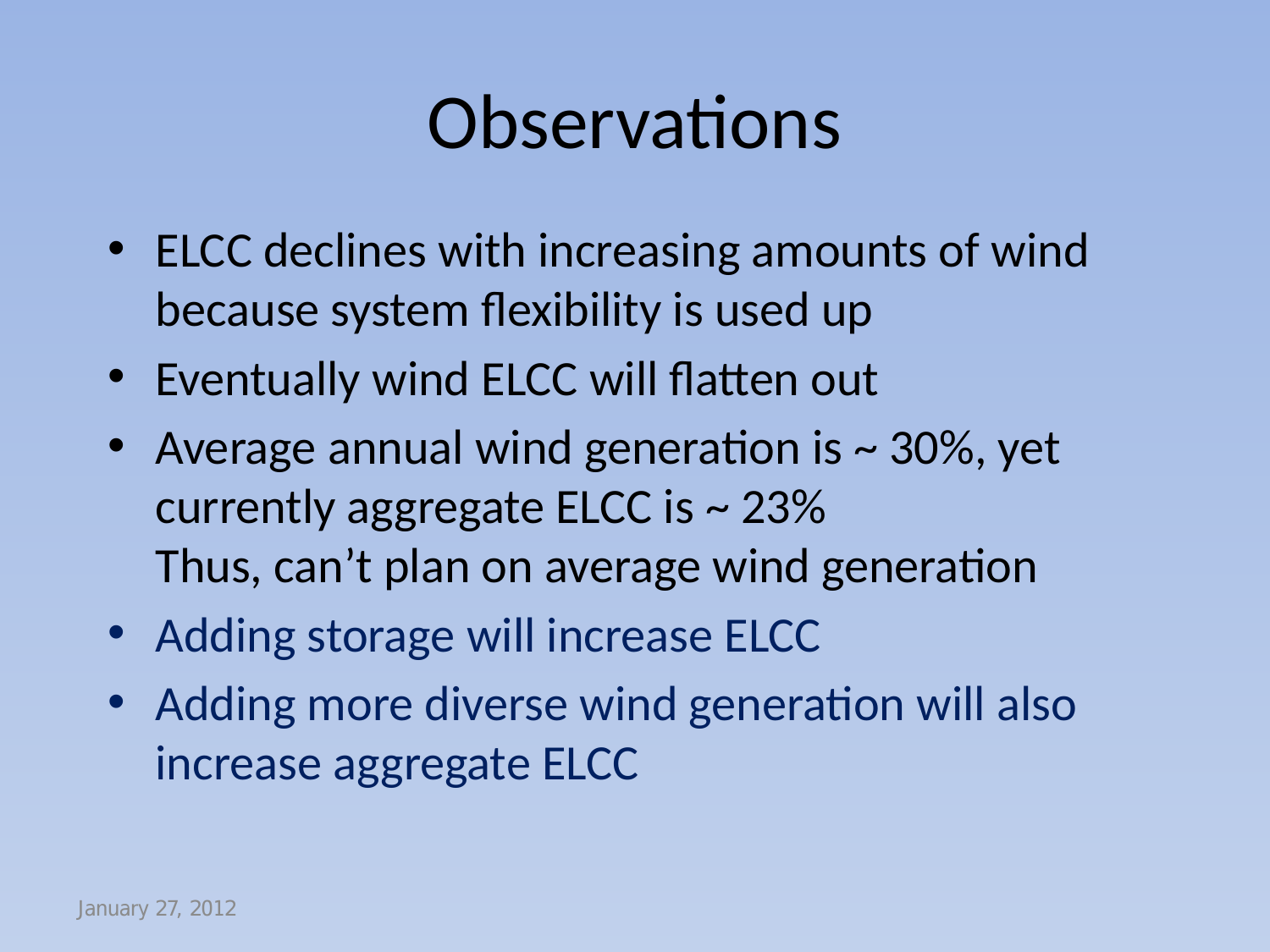

# Observations
ELCC declines with increasing amounts of wind because system flexibility is used up
Eventually wind ELCC will flatten out
Average annual wind generation is ~ 30%, yet currently aggregate ELCC is ~ 23%
Thus, can’t plan on average wind generation
Adding storage will increase ELCC
Adding more diverse wind generation will also increase aggregate ELCC

January 27, 2012
Adequacy Tech Meeting